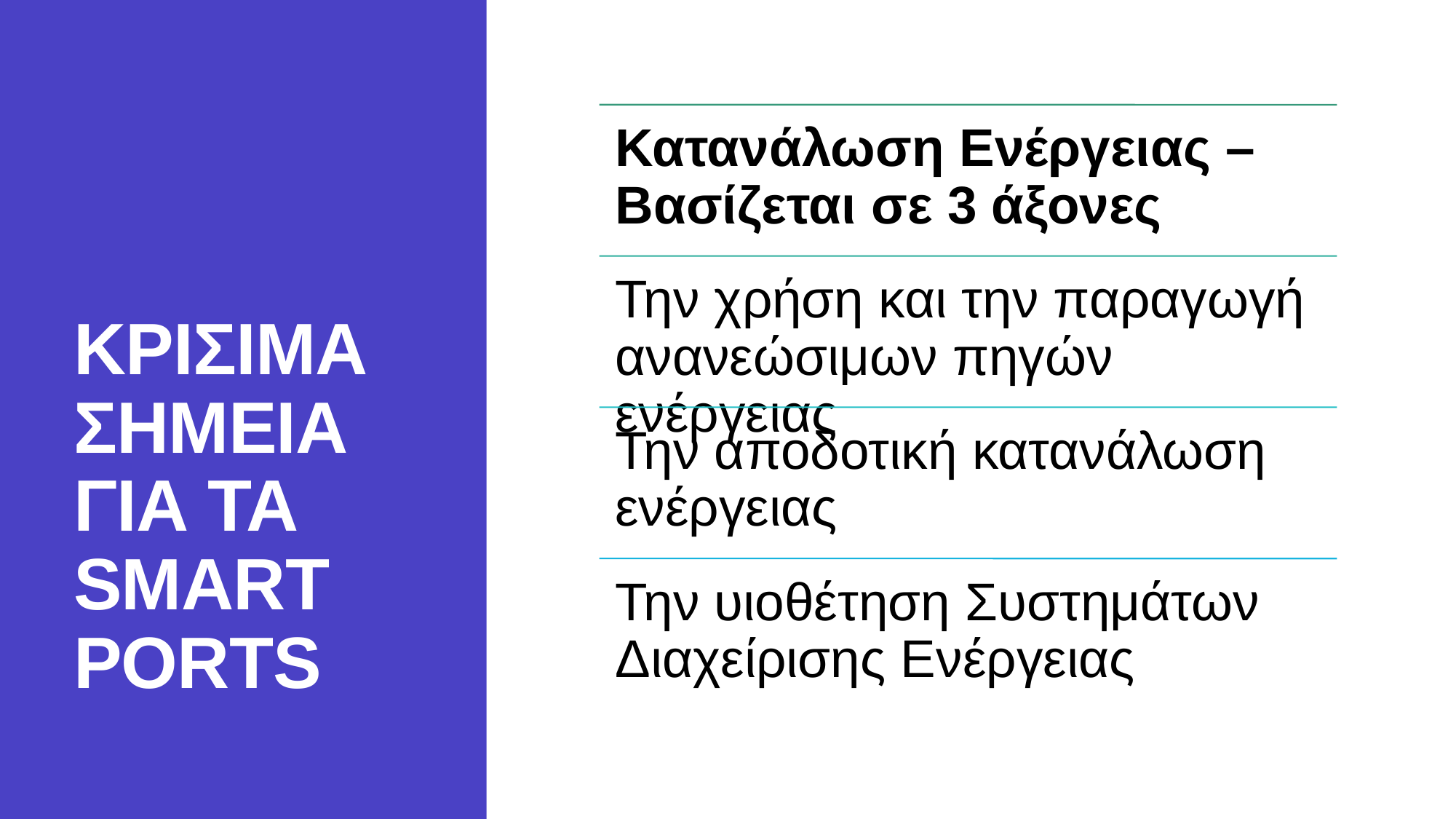

# ΚΡΙΣΙΜΑ ΣΗΜΕΙΑ ΓΙΑ ΤΑ SMART PORTS
Κατανάλωση Ενέργειας – Βασίζεται σε 3 άξονες
Την χρήση και την παραγωγή ανανεώσιμων πηγών ενέργειας
Την αποδοτική κατανάλωση ενέργειας
Την υιοθέτηση Συστημάτων Διαχείρισης Ενέργειας